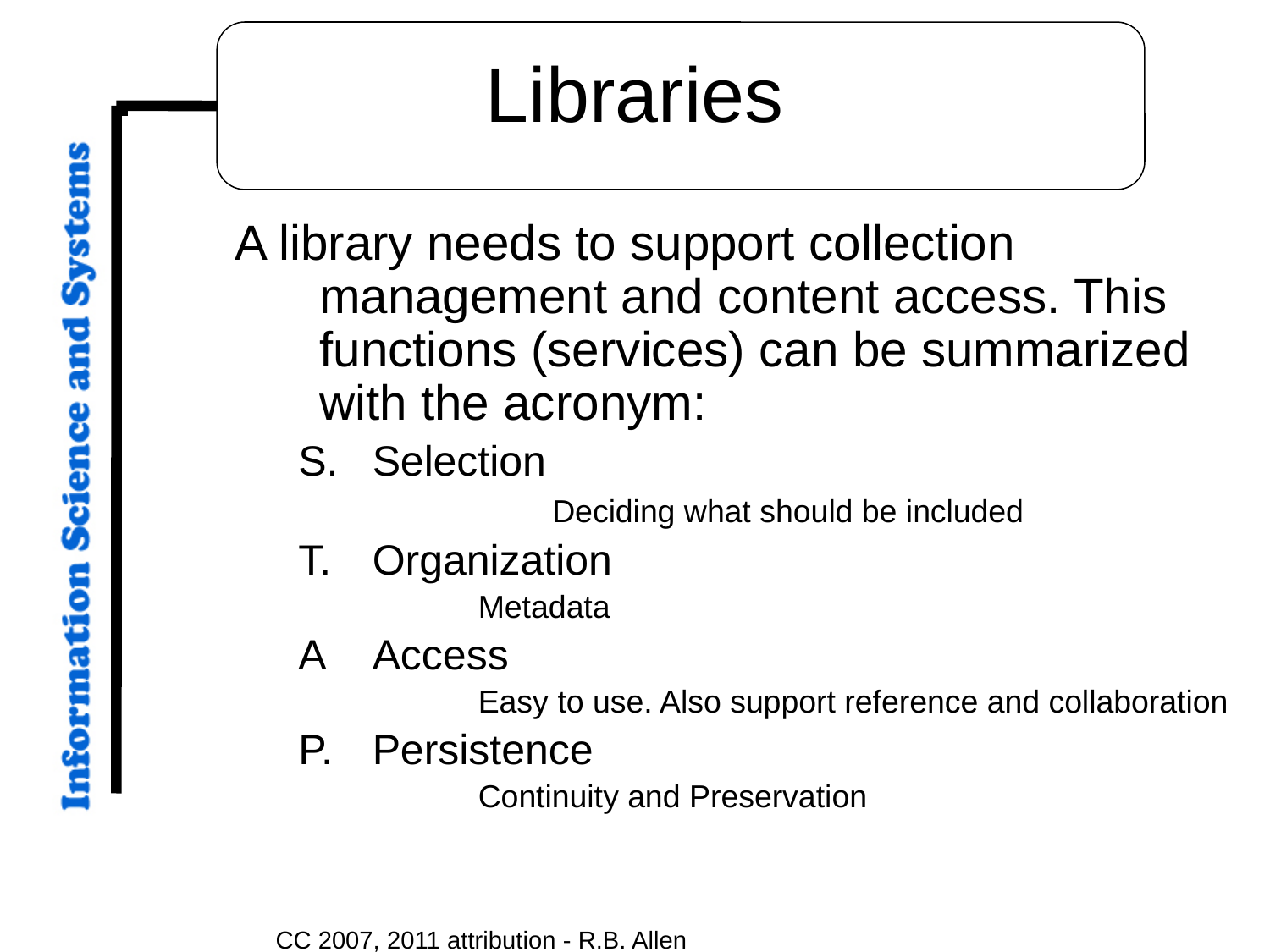

# Libraries
A library needs to support collection management and content access. This functions (services) can be summarized with the acronym:
Selection
		Deciding what should be included
Organization
	Metadata
A	Access
	Easy to use. Also support reference and collaboration
Persistence
	Continuity and Preservation

CC 2007, 2011 attribution - R.B. Allen